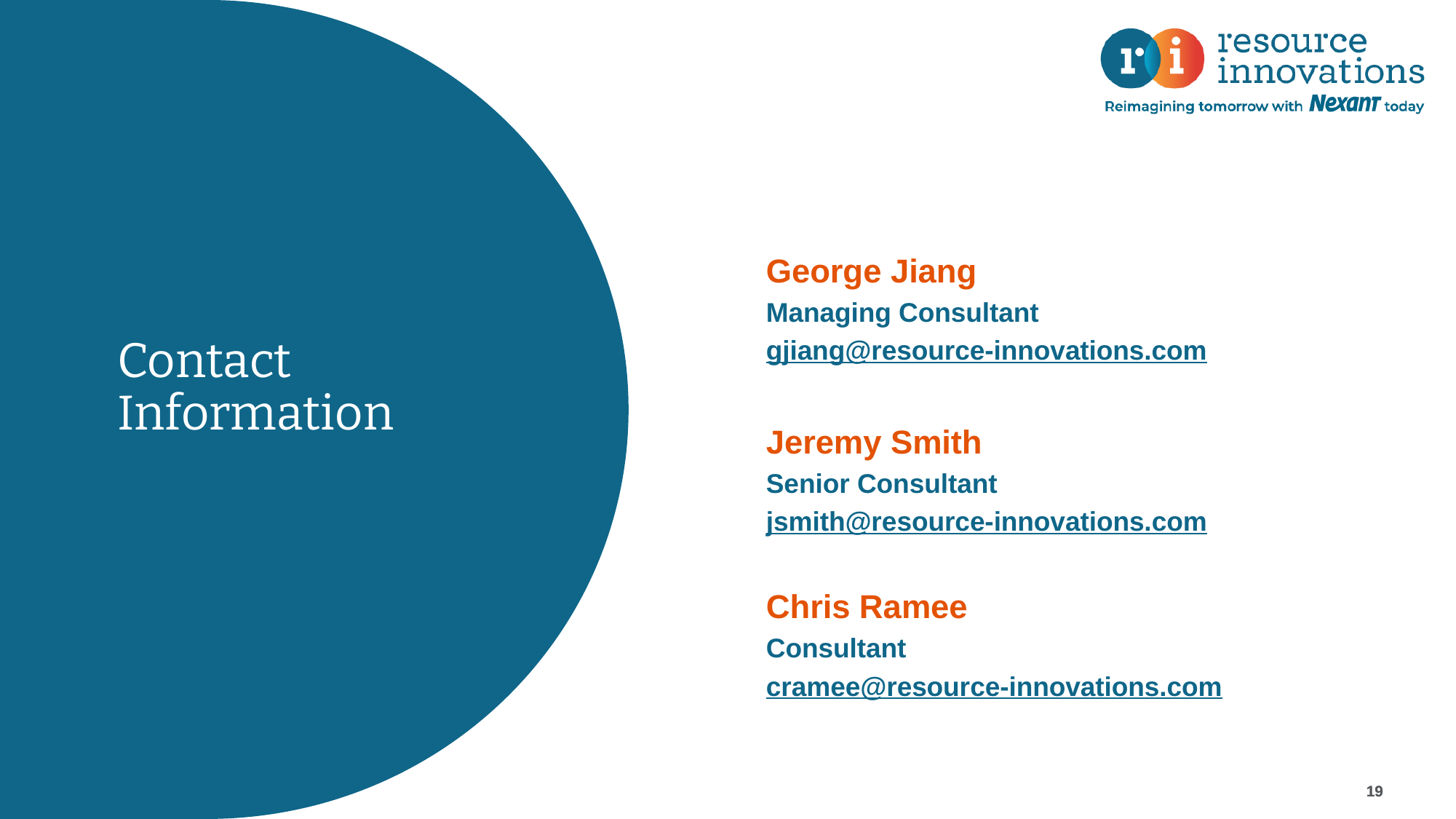

George Jiang
Managing Consultant
gjiang@resource-innovations.com

Jeremy Smith
Senior Consultant
jsmith@resource-innovations.com

Chris Ramee
Consultant
cramee@resource-innovations.com

# Contact Information
19